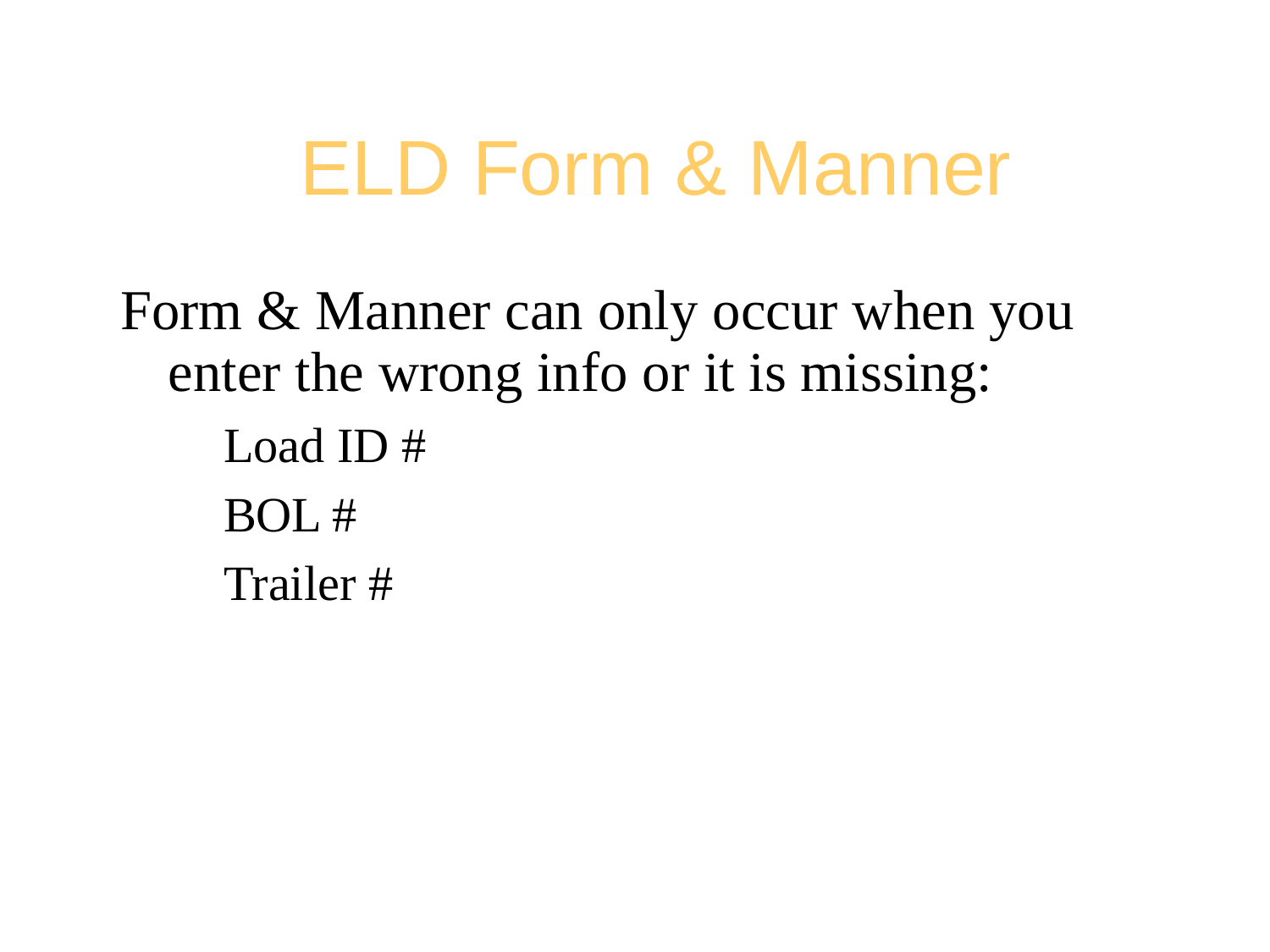

# ELD Form & Manner
Form & Manner can only occur when you enter the wrong info or it is missing:
Load ID #
BOL #
Trailer #